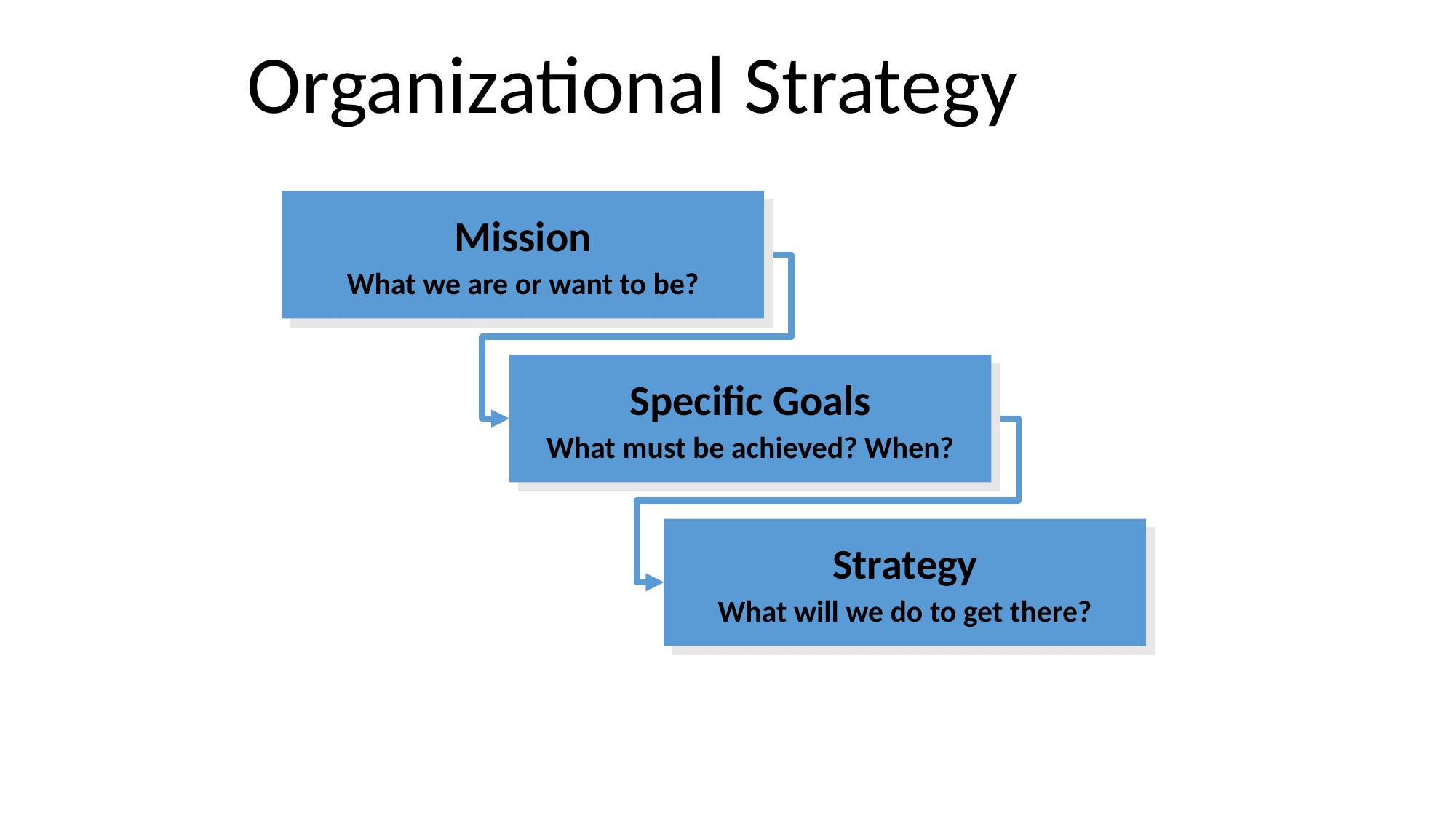

# Organizational Strategy
Mission
What we are or want to be?

Specific Goals
What must be achieved? When?

Strategy
What will we do to get there?